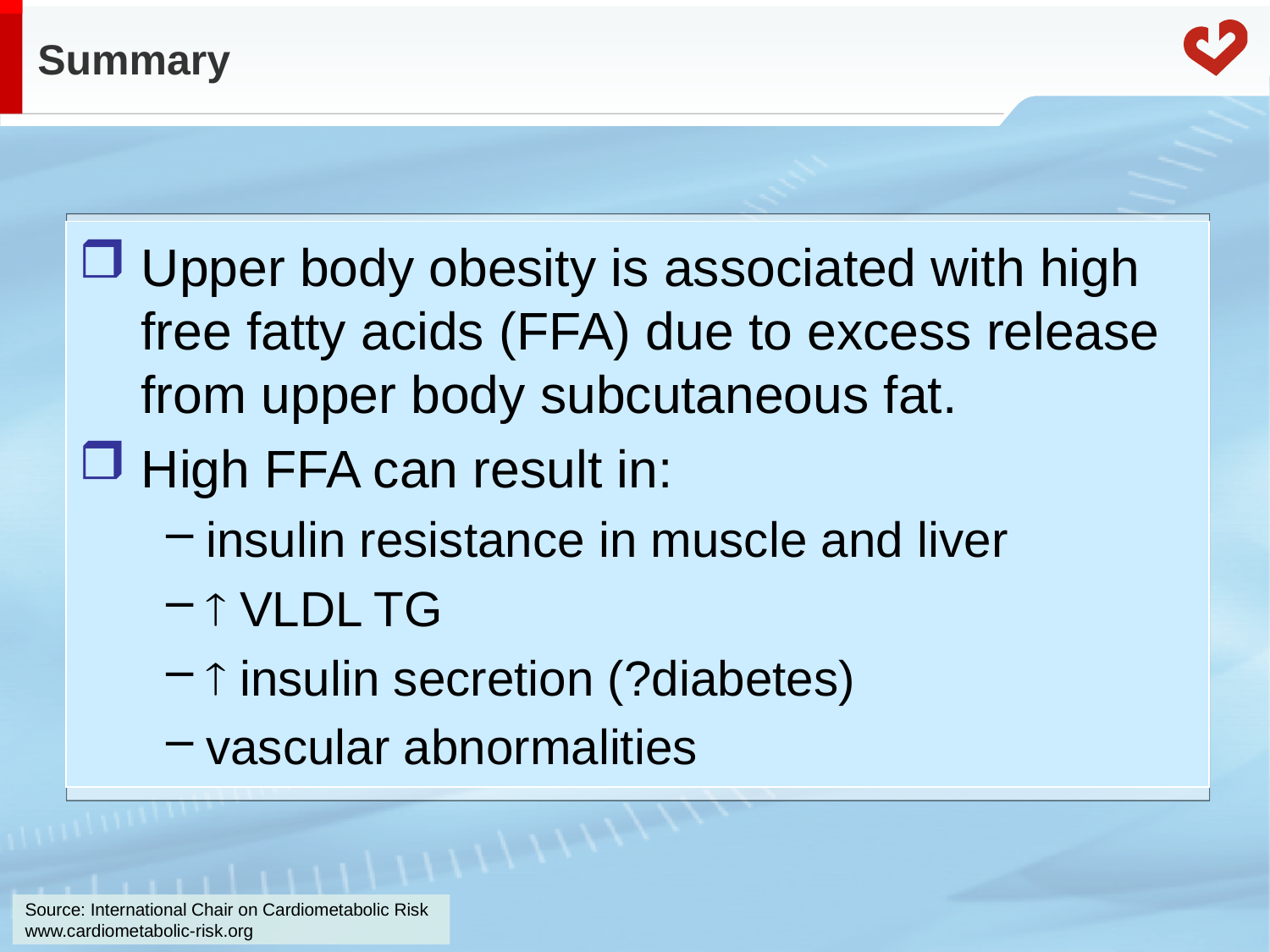

# Summary

Upper body obesity is associated with high free fatty acids (FFA) due to excess release from upper body subcutaneous fat.
High FFA can result in:
insulin resistance in muscle and liver
↑ VLDL TG
↑ insulin secretion (?diabetes)
vascular abnormalities